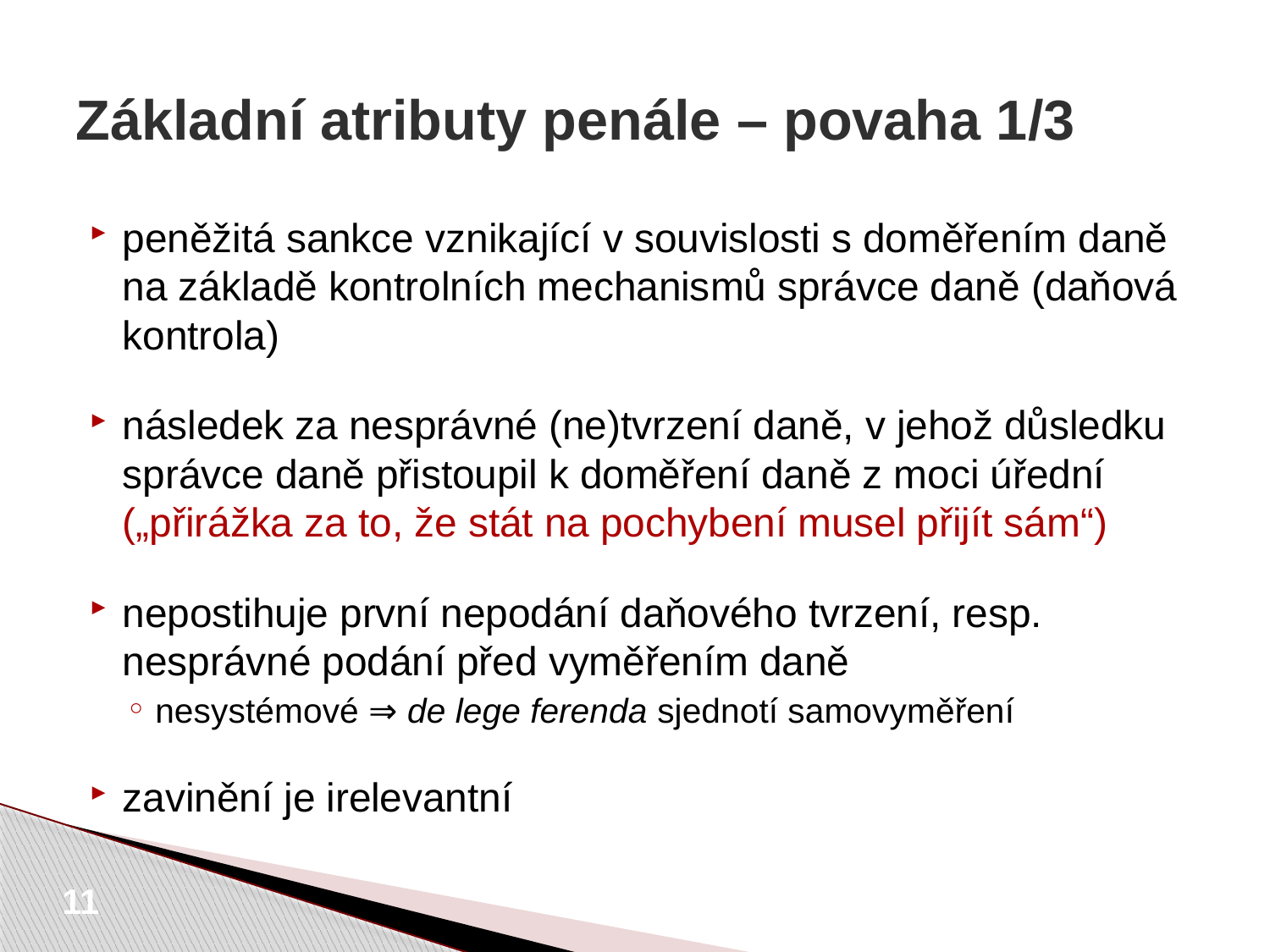

# Základní atributy penále – povaha 1/3
peněžitá sankce vznikající v souvislosti s doměřením daně na základě kontrolních mechanismů správce daně (daňová kontrola)

následek za nesprávné (ne)tvrzení daně, v jehož důsledku správce daně přistoupil k doměření daně z moci úřední („přirážka za to, že stát na pochybení musel přijít sám“)

nepostihuje první nepodání daňového tvrzení, resp. nesprávné podání před vyměřením daně
nesystémové ⇒ de lege ferenda sjednotí samovyměření

zavinění je irelevantní

11